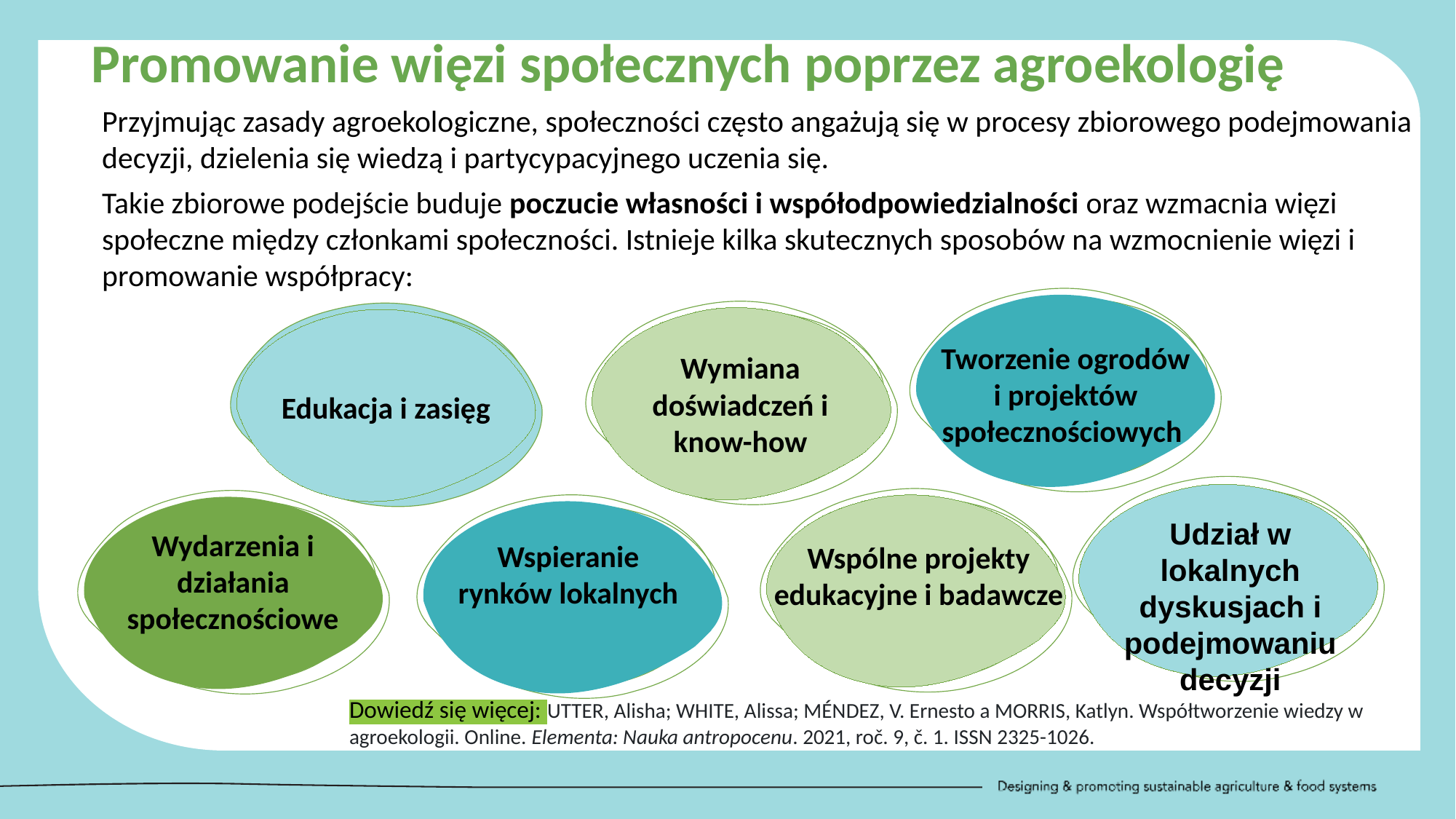

Promowanie więzi społecznych poprzez agroekologię

Przyjmując zasady agroekologiczne, społeczności często angażują się w procesy zbiorowego podejmowania decyzji, dzielenia się wiedzą i partycypacyjnego uczenia się.
Takie zbiorowe podejście buduje poczucie własności i współodpowiedzialności oraz wzmacnia więzi społeczne między członkami społeczności. Istnieje kilka skutecznych sposobów na wzmocnienie więzi i promowanie współpracy:

Tworzenie ogrodów i projektów społecznościowych
Wymiana doświadczeń i know-how
Edukacja i zasięg

Udział w lokalnych dyskusjach i podejmowaniu decyzji
Wydarzenia i działania społecznościowe
Wspieranie rynków lokalnych
Wspólne projekty edukacyjne i badawcze
Dowiedź się więcej: UTTER, Alisha; WHITE, Alissa; MÉNDEZ, V. Ernesto a MORRIS, Katlyn. Współtworzenie wiedzy w agroekologii. Online. Elementa: Nauka antropocenu. 2021, roč. 9, č. 1. ISSN 2325-1026.